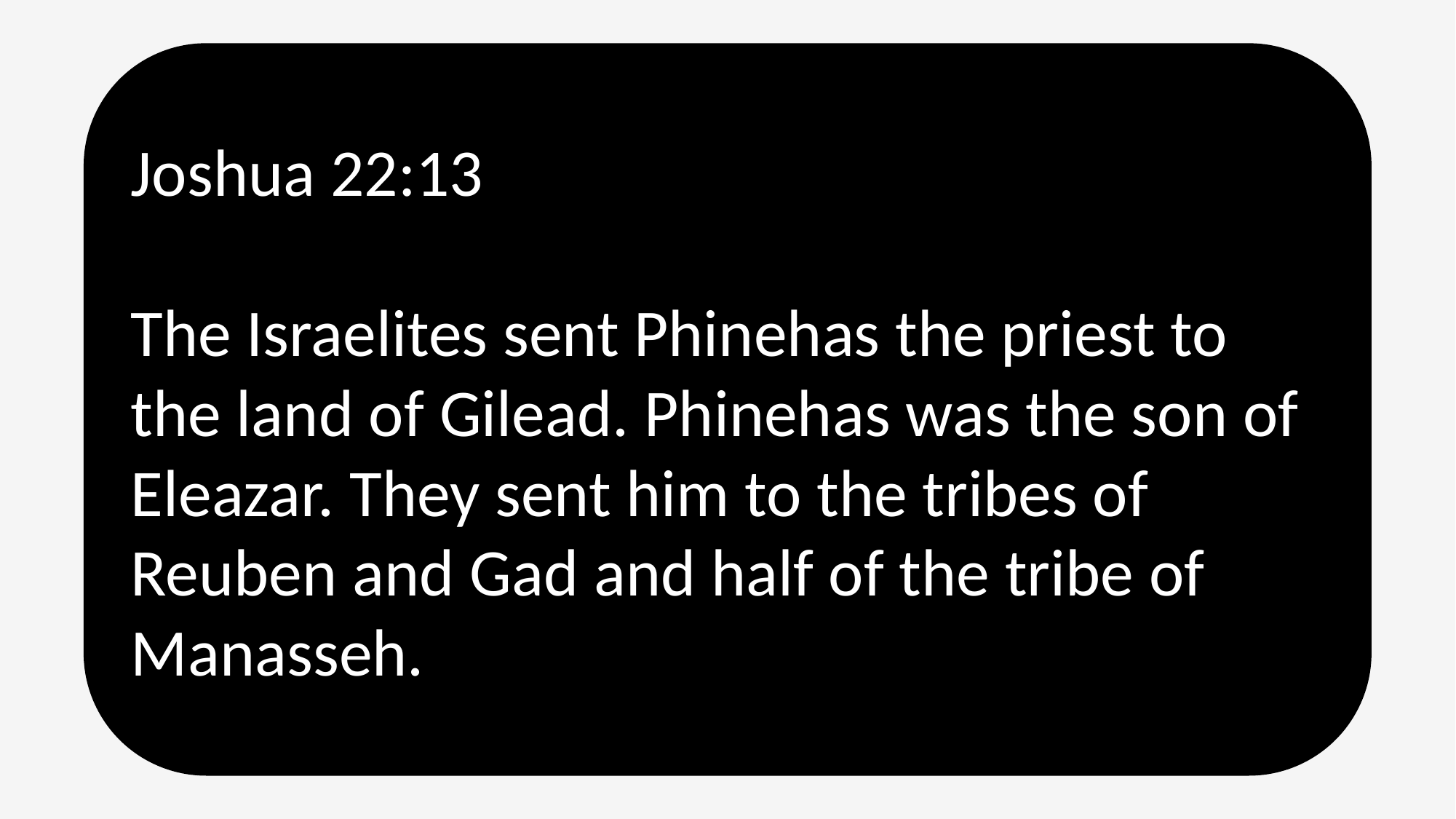

Joshua 22:13

The Israelites sent Phinehas the priest to the land of Gilead. Phinehas was the son of Eleazar. They sent him to the tribes of Reuben and Gad and half of the tribe of Manasseh.